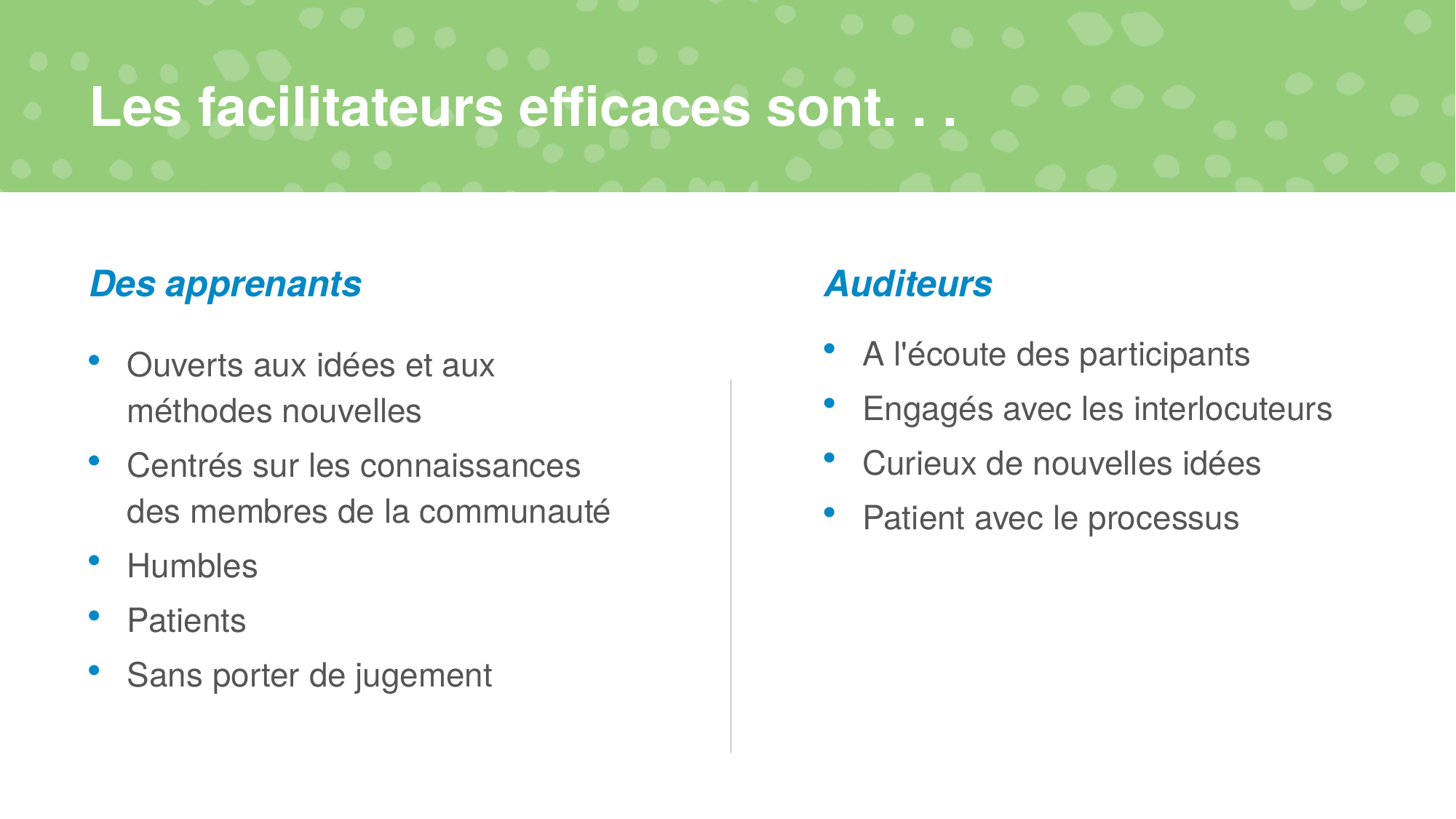

# Les facilitateurs efficaces sont. . .
Des apprenants
Auditeurs
A l'écoute des participants
Engagés avec les interlocuteurs
Curieux de nouvelles idées
Patient avec le processus
Ouverts aux idées et aux méthodes nouvelles
Centrés sur les connaissances des membres de la communauté
Humbles
Patients
Sans porter de jugement